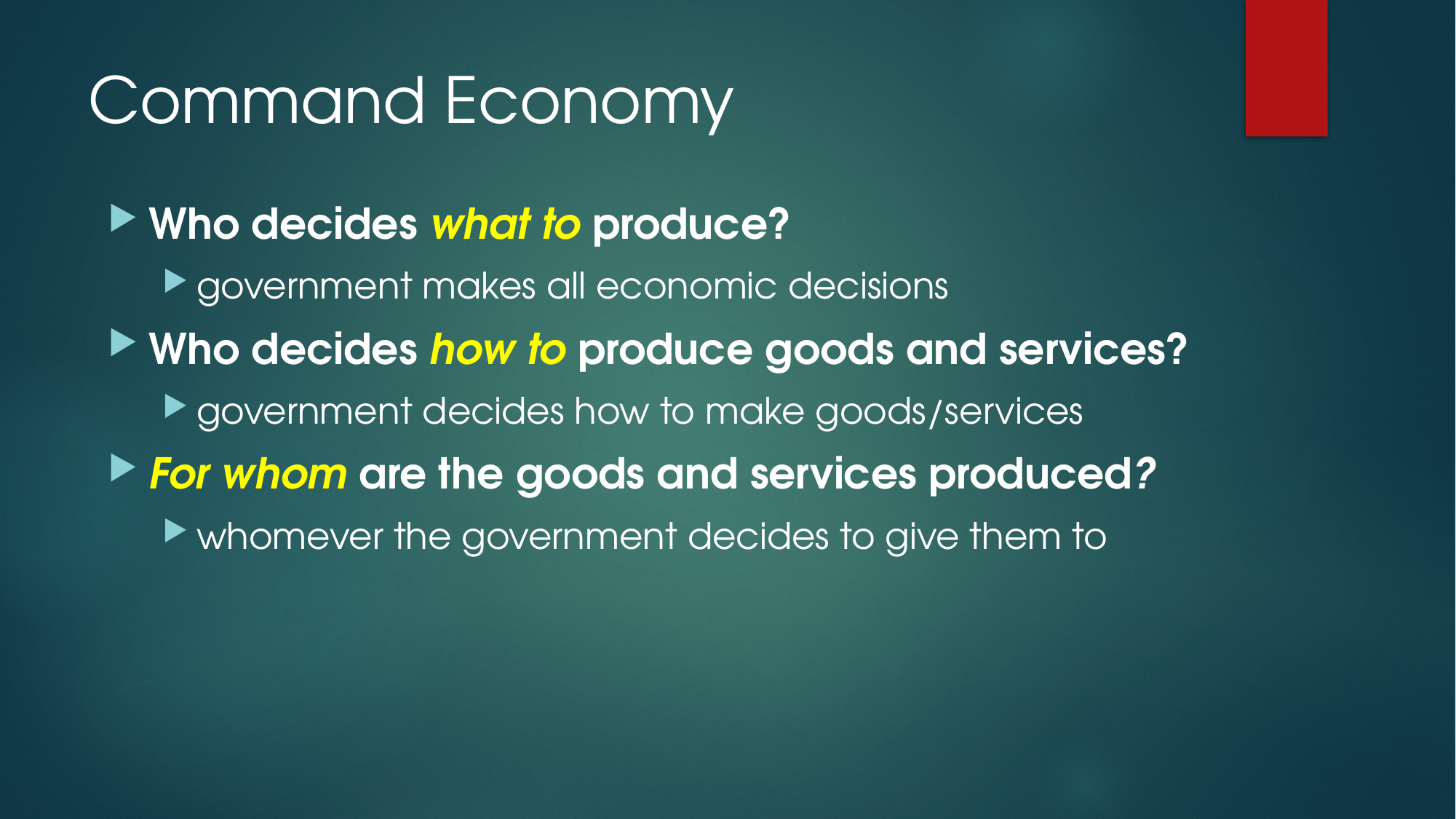

# Command Economy
Who decides what to produce?
government makes all economic decisions
Who decides how to produce goods and services?
government decides how to make goods/services
For whom are the goods and services produced?
whomever the government decides to give them to